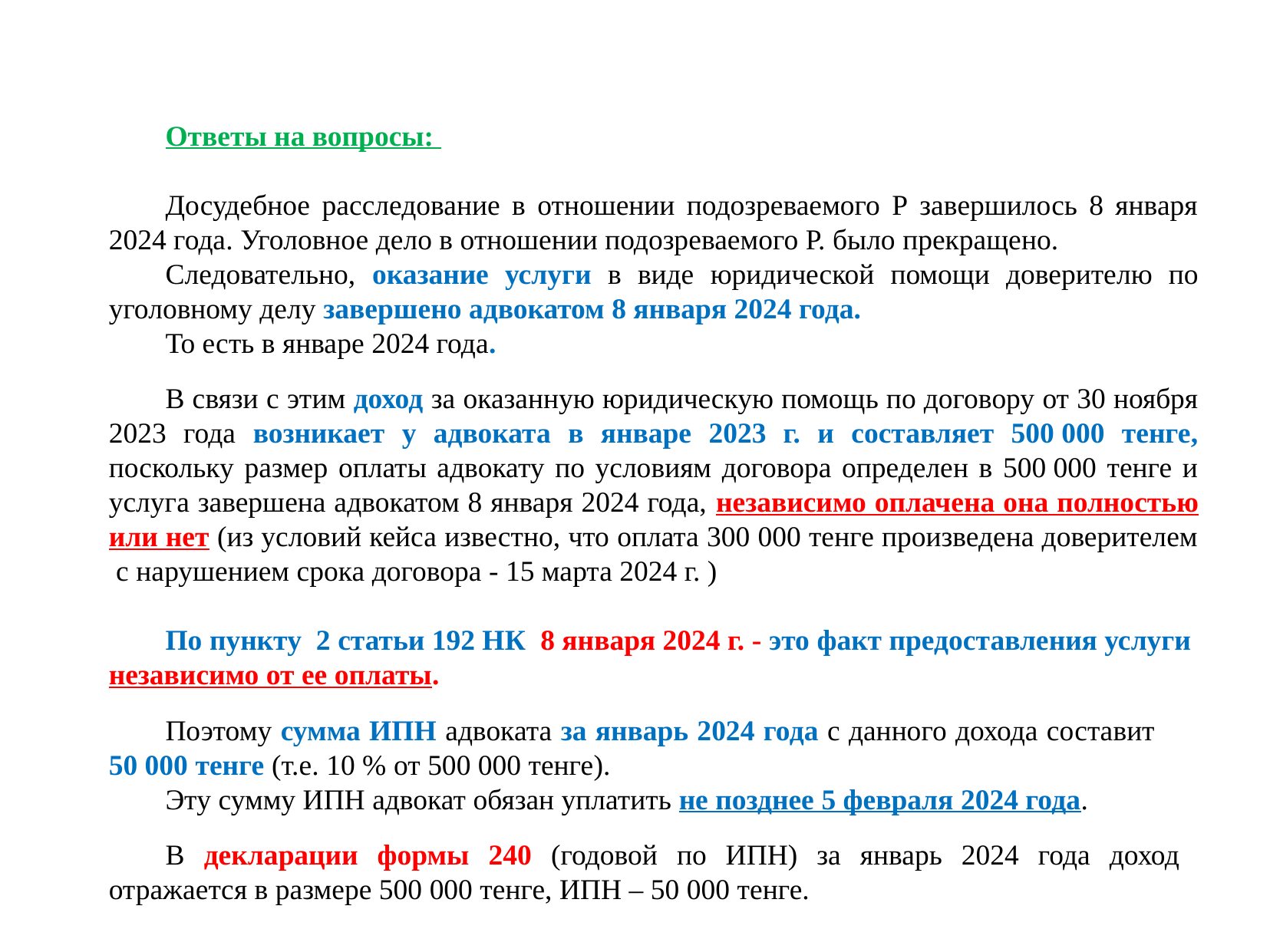

Ответы на вопросы:

Досудебное расследование в отношении подозреваемого Р завершилось 8 января 2024 года. Уголовное дело в отношении подозреваемого Р. было прекращено.
Следовательно, оказание услуги в виде юридической помощи доверителю по уголовному делу завершено адвокатом 8 января 2024 года.
То есть в январе 2024 года.

В связи с этим доход за оказанную юридическую помощь по договору от 30 ноября 2023 года возникает у адвоката в январе 2023 г. и составляет 500 000 тенге, поскольку размер оплаты адвокату по условиям договора определен в 500 000 тенге и услуга завершена адвокатом 8 января 2024 года, независимо оплачена она полностью или нет (из условий кейса известно, что оплата 300 000 тенге произведена доверителем  с нарушением срока договора - 15 марта 2024 г. )

По пункту  2 статьи 192 НК  8 января 2024 г. - это факт предоставления услуги независимо от ее оплаты.

Поэтому сумма ИПН адвоката за январь 2024 года с данного дохода составит      50 000 тенге (т.е. 10 % от 500 000 тенге).
Эту сумму ИПН адвокат обязан уплатить не позднее 5 февраля 2024 года.

В декларации формы 240 (годовой по ИПН) за январь 2024 года доход  отражается в размере 500 000 тенге, ИПН – 50 000 тенге.